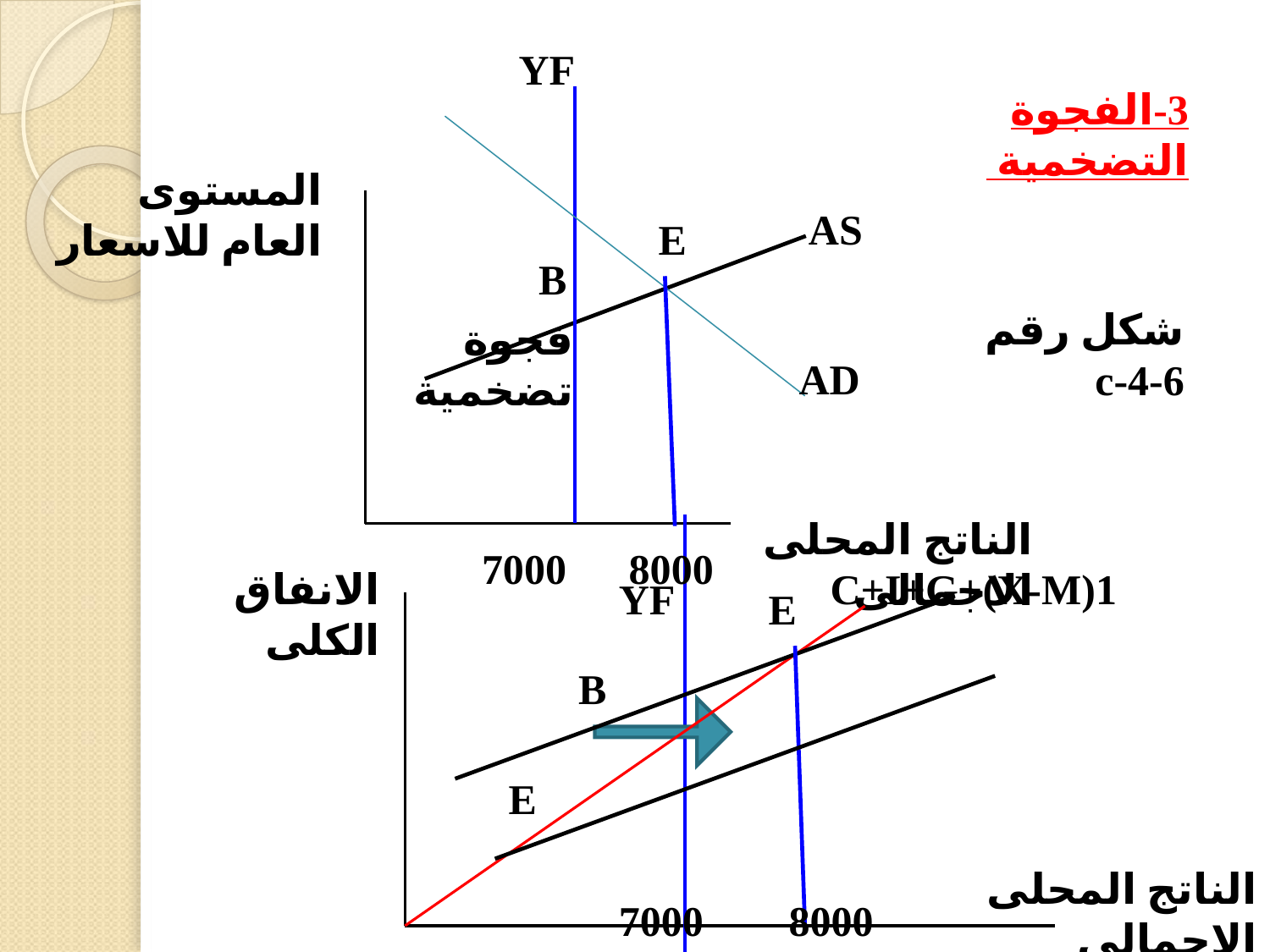

YF
3-الفجوة التضخمية
المستوى العام للاسعار
AS
E
B
شكل رقم c-4-6
فجوة تضخمية
AD
الناتج المحلى الاجمالى
7000
8000
الانفاق الكلى
C+I+G+(X-M)1
YF
E
B

E
الناتج المحلى الاجمالى
7000
8000